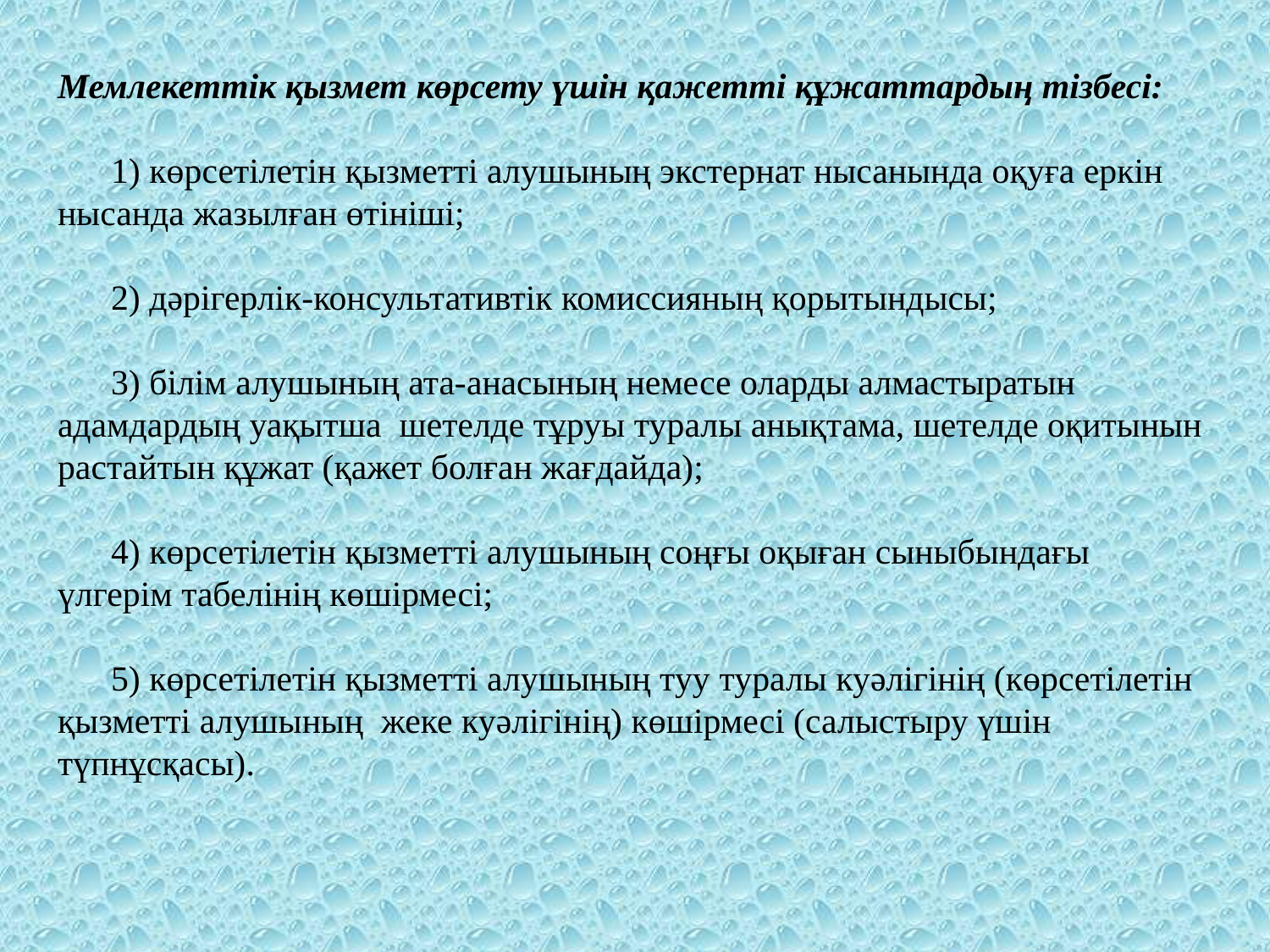

Мемлекеттік қызмет көрсету үшін қажетті құжаттардың тізбесі:
      1) көрсетілетін қызметті алушының экстернат нысанында оқуға еркін нысанда жазылған өтініші;
      2) дәрігерлік-консультативтік комиссияның қорытындысы;
      3) білім алушының ата-анасының немесе оларды алмастыратын адамдардың уақытша  шетелде тұруы туралы анықтама, шетелде оқитынын растайтын құжат (қажет болған жағдайда);
      4) көрсетілетін қызметті алушының соңғы оқыған сыныбындағы үлгерім табелінің көшірмесі;
      5) көрсетілетін қызметті алушының туу туралы куәлігінің (көрсетілетін қызметті алушының  жеке куәлігінің) көшірмесі (салыстыру үшін түпнұсқасы).